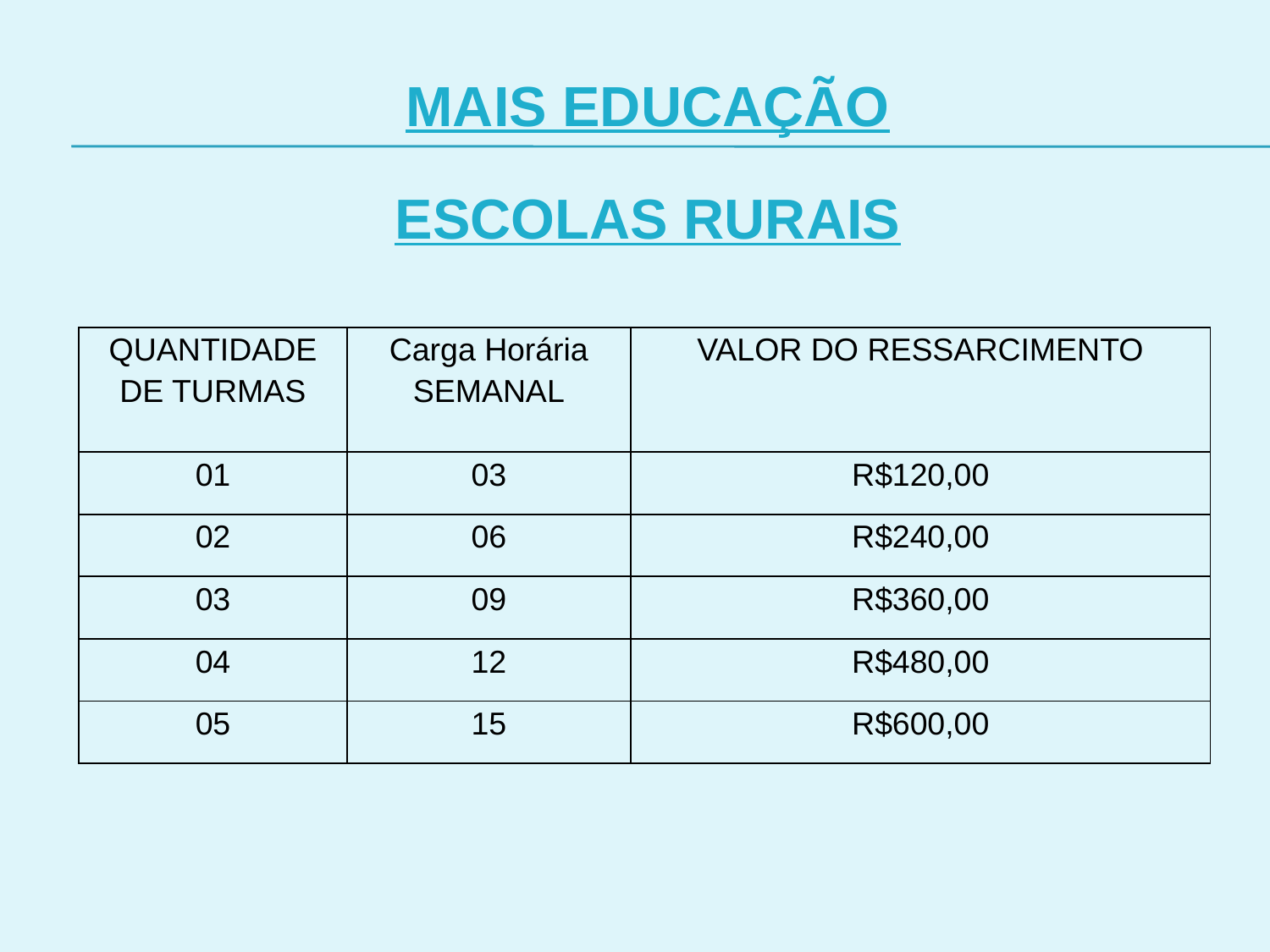

MAIS EDUCAÇÃO
ESCOLAS RURAIS
| QUANTIDADE DE TURMAS | Carga Horária SEMANAL | VALOR DO RESSARCIMENTO |
| --- | --- | --- |
| 01 | 03 | R$120,00 |
| 02 | 06 | R$240,00 |
| 03 | 09 | R$360,00 |
| 04 | 12 | R$480,00 |
| 05 | 15 | R$600,00 |